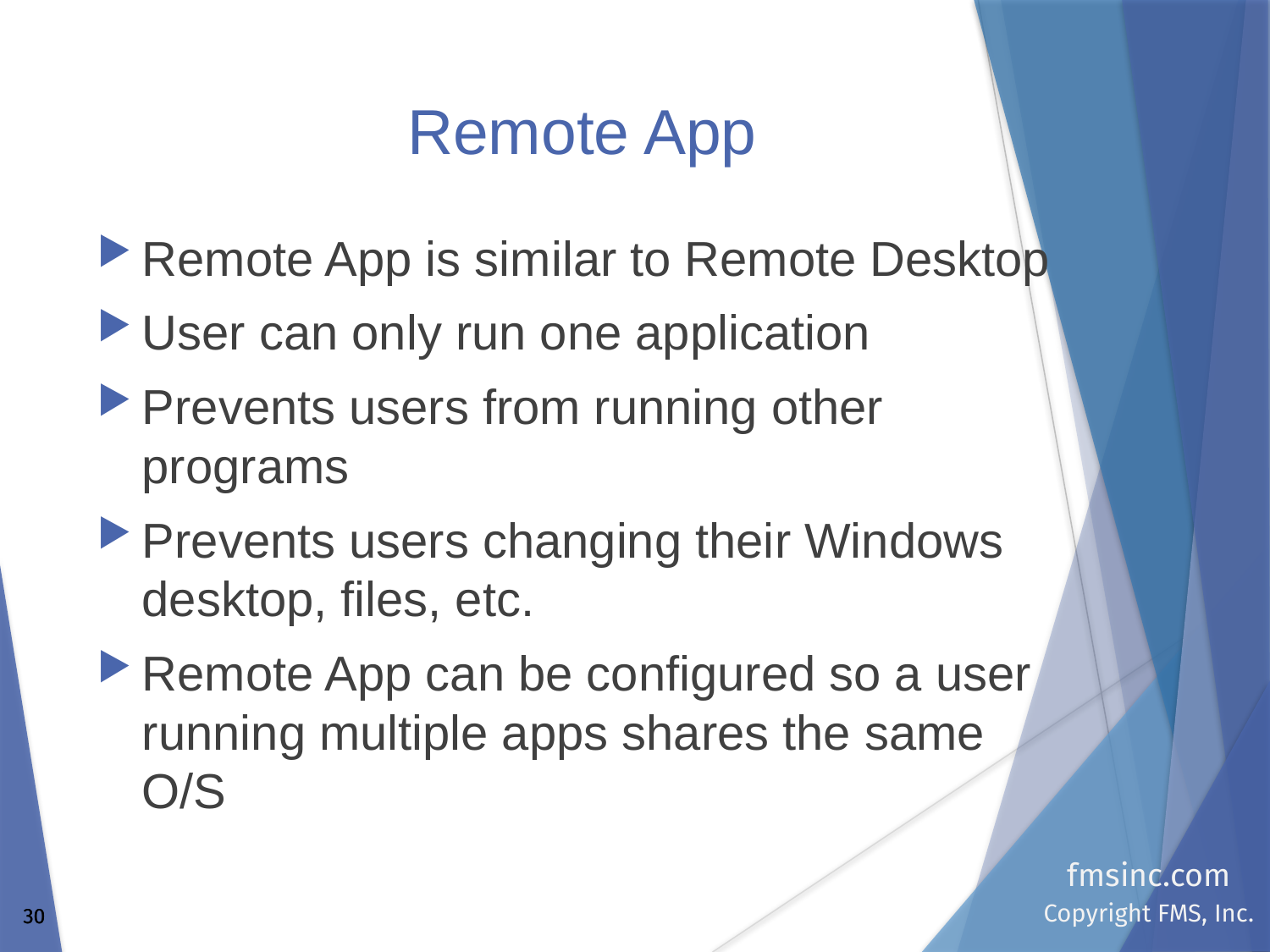

# Remote App
Remote App is similar to Remote Desktop
User can only run one application
Prevents users from running other programs
Prevents users changing their Windows desktop, files, etc.
Remote App can be configured so a user running multiple apps shares the same O/S